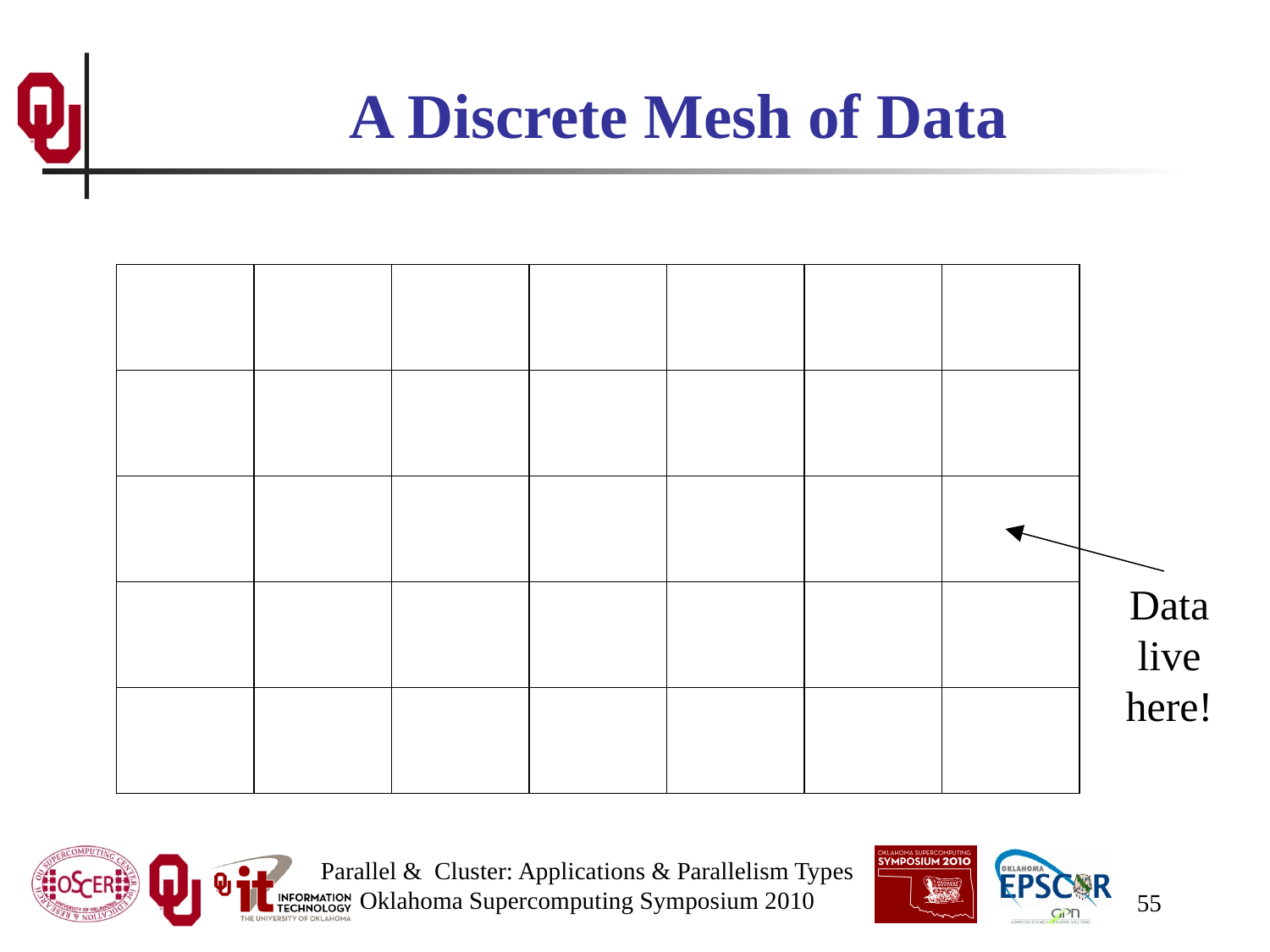

# A Discrete Mesh of Data

Data live here!

Parallel &  Cluster: Applications & Parallelism Types
Oklahoma Supercomputing Symposium 2010
55